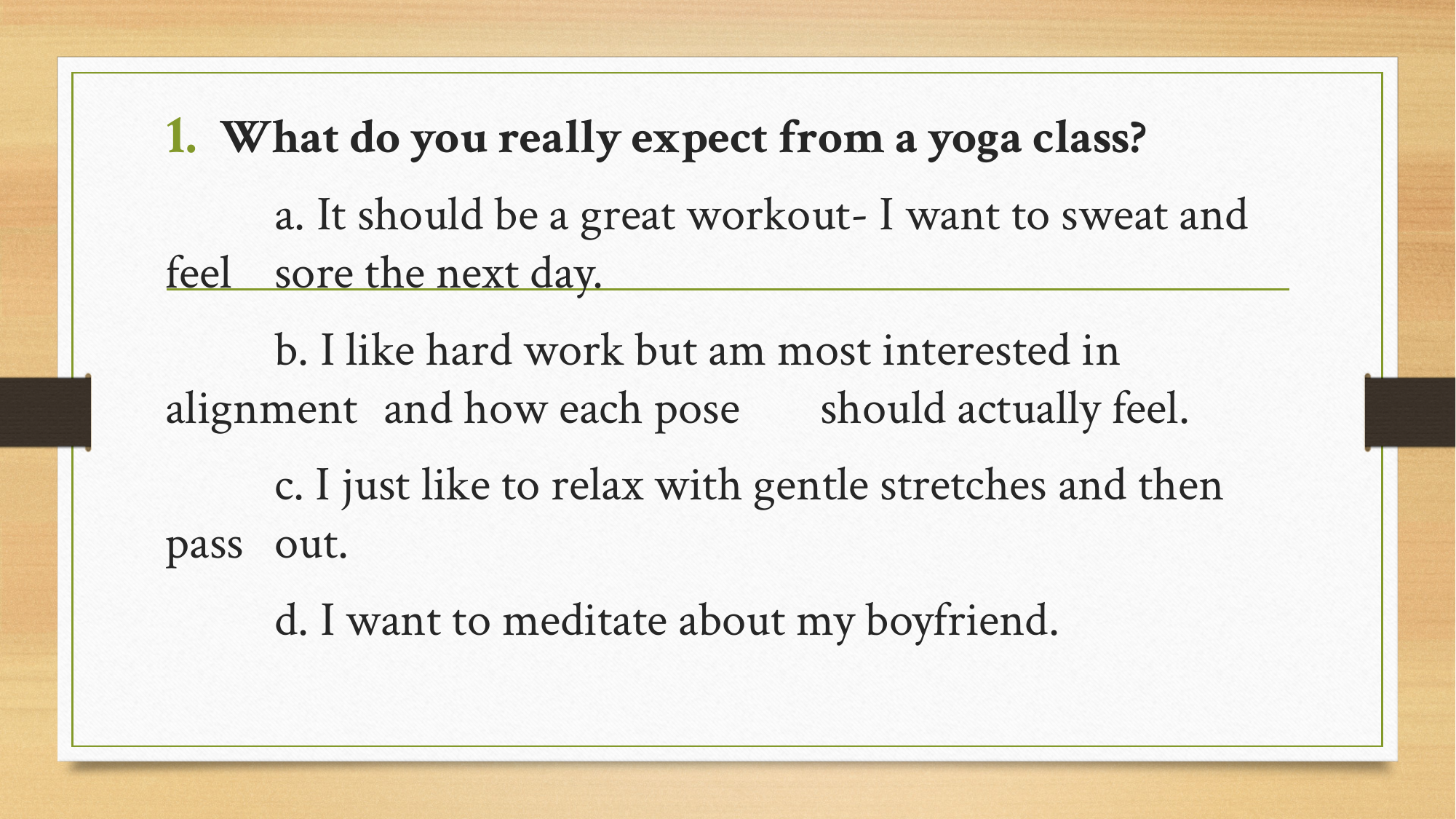

What do you really expect from a yoga class?
	a. It should be a great workout- I want to sweat and feel 	sore the next day.
	b. I like hard work but am most interested in alignment 	and how each pose 	should actually feel.
	c. I just like to relax with gentle stretches and then pass 	out.
	d. I want to meditate about my boyfriend.